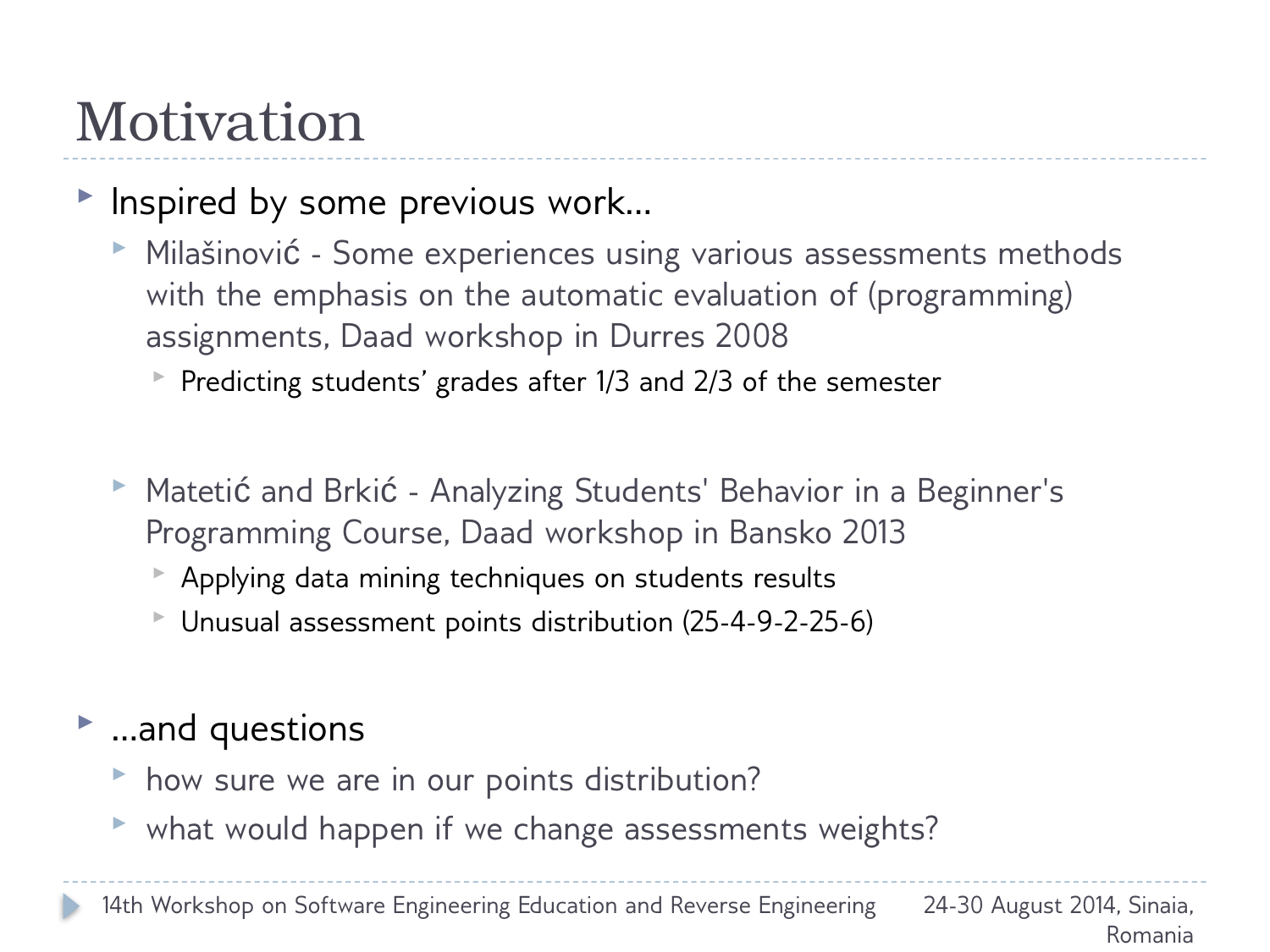

# Motivation
Inspired by some previous work…
Milašinović - Some experiences using various assessments methods with the emphasis on the automatic evaluation of (programming) assignments, Daad workshop in Durres 2008
Predicting students’ grades after 1/3 and 2/3 of the semester

Matetić and Brkić - Analyzing Students' Behavior in a Beginner's Programming Course, Daad workshop in Bansko 2013
Applying data mining techniques on students results
Unusual assessment points distribution (25-4-9-2-25-6)

…and questions
how sure we are in our points distribution?
what would happen if we change assessments weights?
14th Workshop on Software Engineering Education and Reverse Engineering
24-30 August 2014, Sinaia, Romania